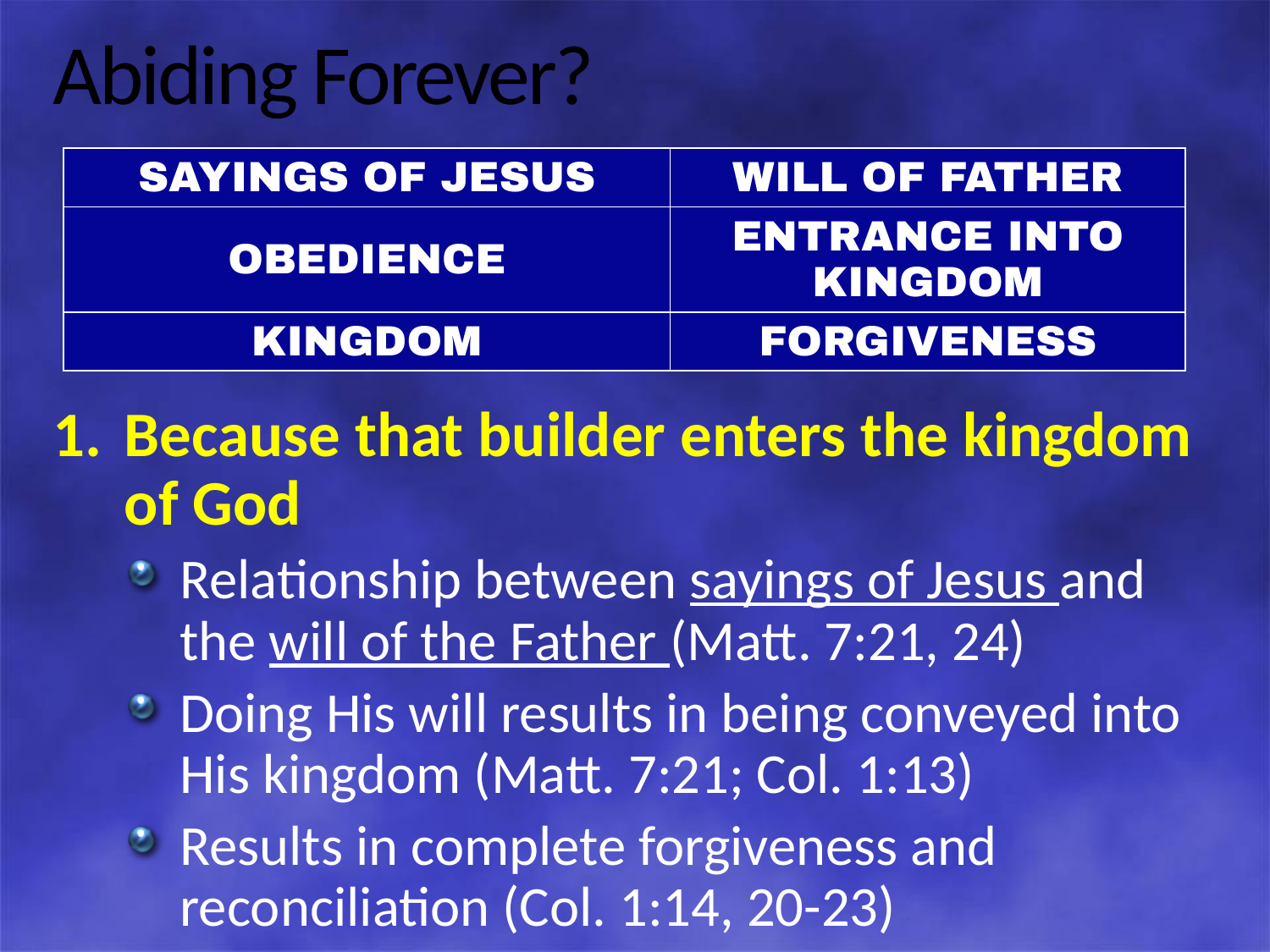

# Abiding Forever?
| SAYINGS OF JESUS | WILL OF FATHER |
| --- | --- |
| OBEDIENCE | ENTRANCE INTO KINGDOM |
| KINGDOM | FORGIVENESS |
Because that builder enters the kingdom of God
Relationship between sayings of Jesus and the will of the Father (Matt. 7:21, 24)
Doing His will results in being conveyed into His kingdom (Matt. 7:21; Col. 1:13)
Results in complete forgiveness and reconciliation (Col. 1:14, 20-23)